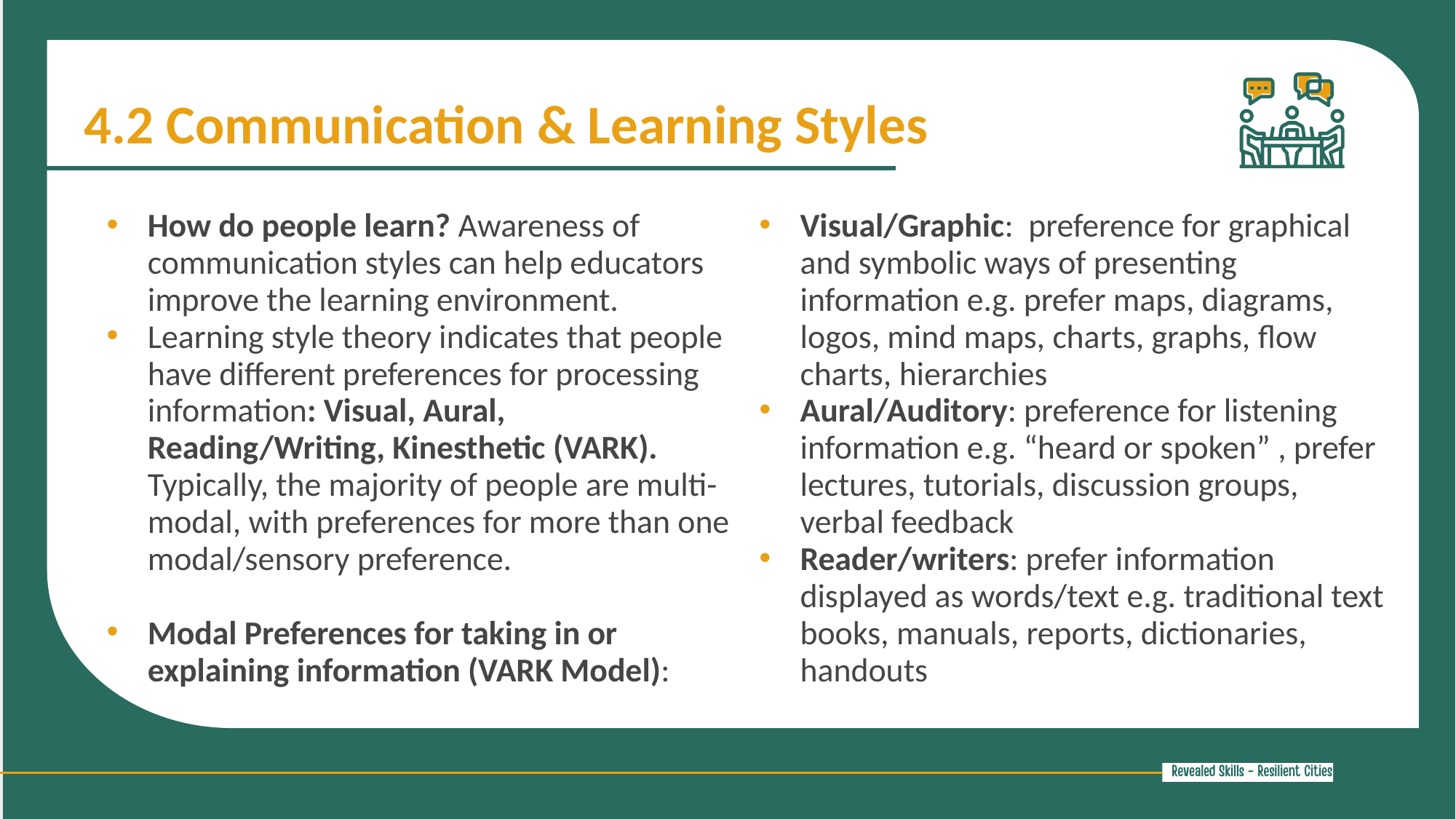

4.2 Communication & Learning Styles

How do people learn? Awareness of communication styles can help educators improve the learning environment.
Learning style theory indicates that people have different preferences for processing information: Visual, Aural, Reading/Writing, Kinesthetic (VARK). Typically, the majority of people are multi-modal, with preferences for more than one modal/sensory preference.

Modal Preferences for taking in or explaining information (VARK Model):

Visual/Graphic:  preference for graphical and symbolic ways of presenting information e.g. prefer maps, diagrams, logos, mind maps, charts, graphs, flow charts, hierarchies
Aural/Auditory: preference for listening information e.g. “heard or spoken” , prefer lectures, tutorials, discussion groups, verbal feedback
Reader/writers: prefer information displayed as words/text e.g. traditional text books, manuals, reports, dictionaries, handouts